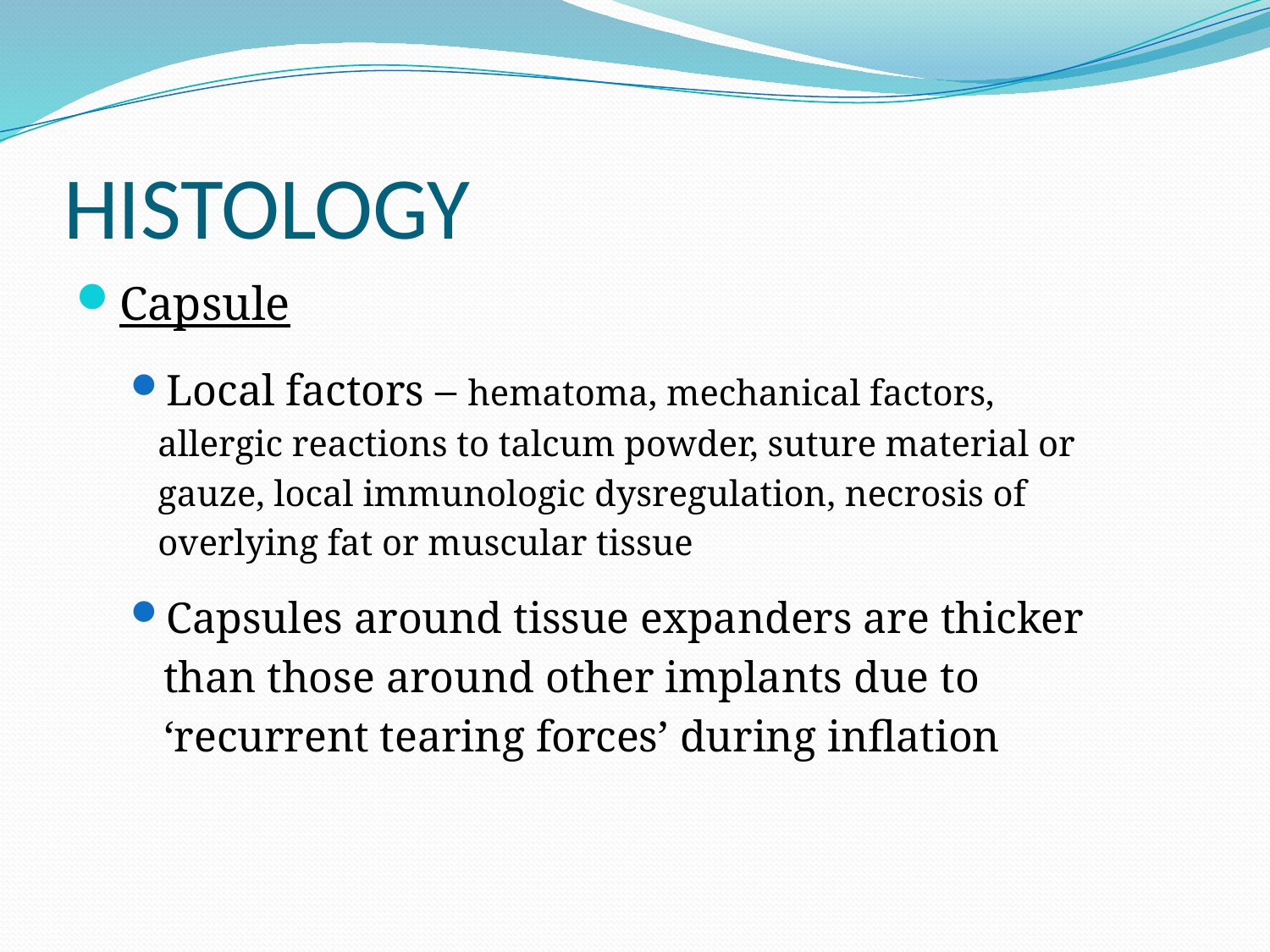

# HISTOLOGY
Capsule
Local factors – hematoma, mechanical factors,
   allergic reactions to talcum powder, suture material or
   gauze, local immunologic dysregulation, necrosis of
   overlying fat or muscular tissue
Capsules around tissue expanders are thicker
   than those around other implants due to
   ‘recurrent tearing forces’ during inflation